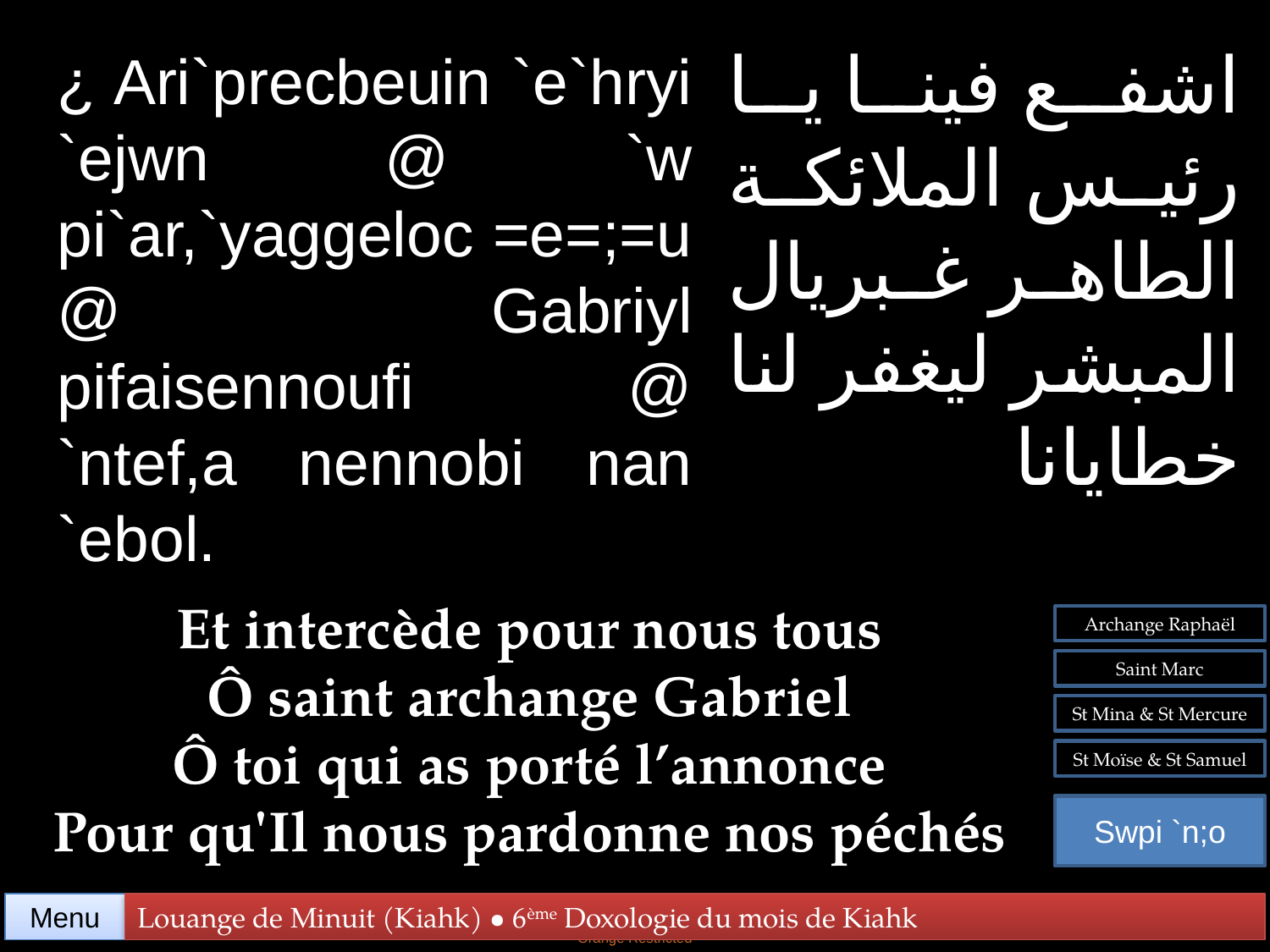

اشفع فينا يا رئيس الملائكة الطاهر غبريال المبشر ليغفر لنا خطايانا
¿ Ari`precbeuin `e`hryi
`ejwn @ `w pi`ar,`yaggeloc =e=;=u @ Gabriyl pifaisennoufi @ `ntef,a nennobi nan `ebol.
Et intercède pour nous tous
Ô saint archange Gabriel
Ô toi qui as porté l’annonce
Pour qu'Il nous pardonne nos péchés
Archange Raphaël
Saint Marc
St Mina & St Mercure
St Moïse & St Samuel
Swpi `n;o
Swpi `n;o
Menu
Louange de Minuit (Kiahk) • 6ème Doxologie du mois de Kiahk